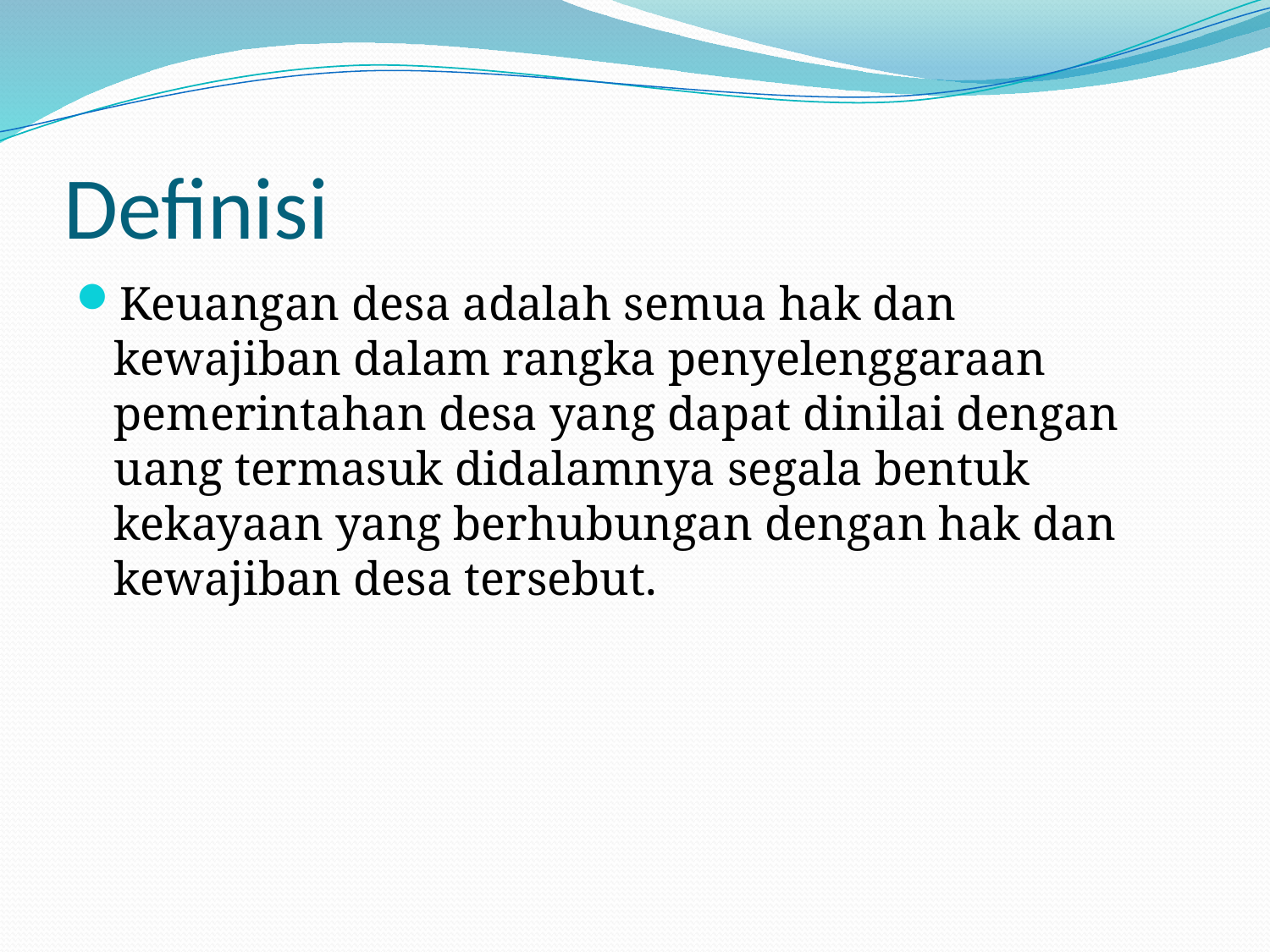

# Definisi
Keuangan desa adalah semua hak dan kewajiban dalam rangka penyelenggaraan pemerintahan desa yang dapat dinilai dengan uang termasuk didalamnya segala bentuk kekayaan yang berhubungan dengan hak dan kewajiban desa tersebut.